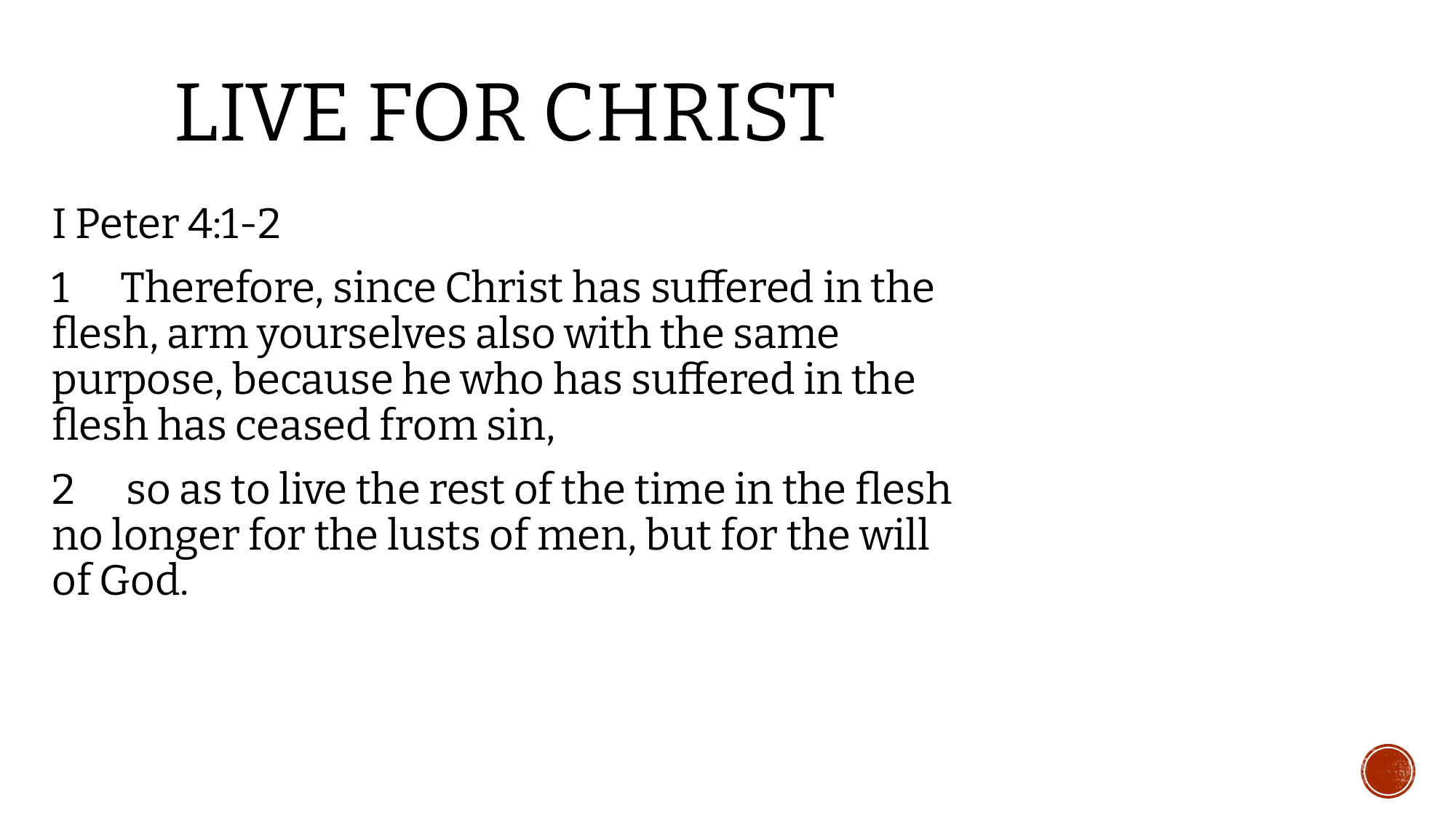

# Live for christ
I Peter 4:1-2
1      Therefore, since Christ has suffered in the flesh, arm yourselves also with the same purpose, because he who has suffered in the flesh has ceased from sin,
2      so as to live the rest of the time in the flesh no longer for the lusts of men, but for the will of God.